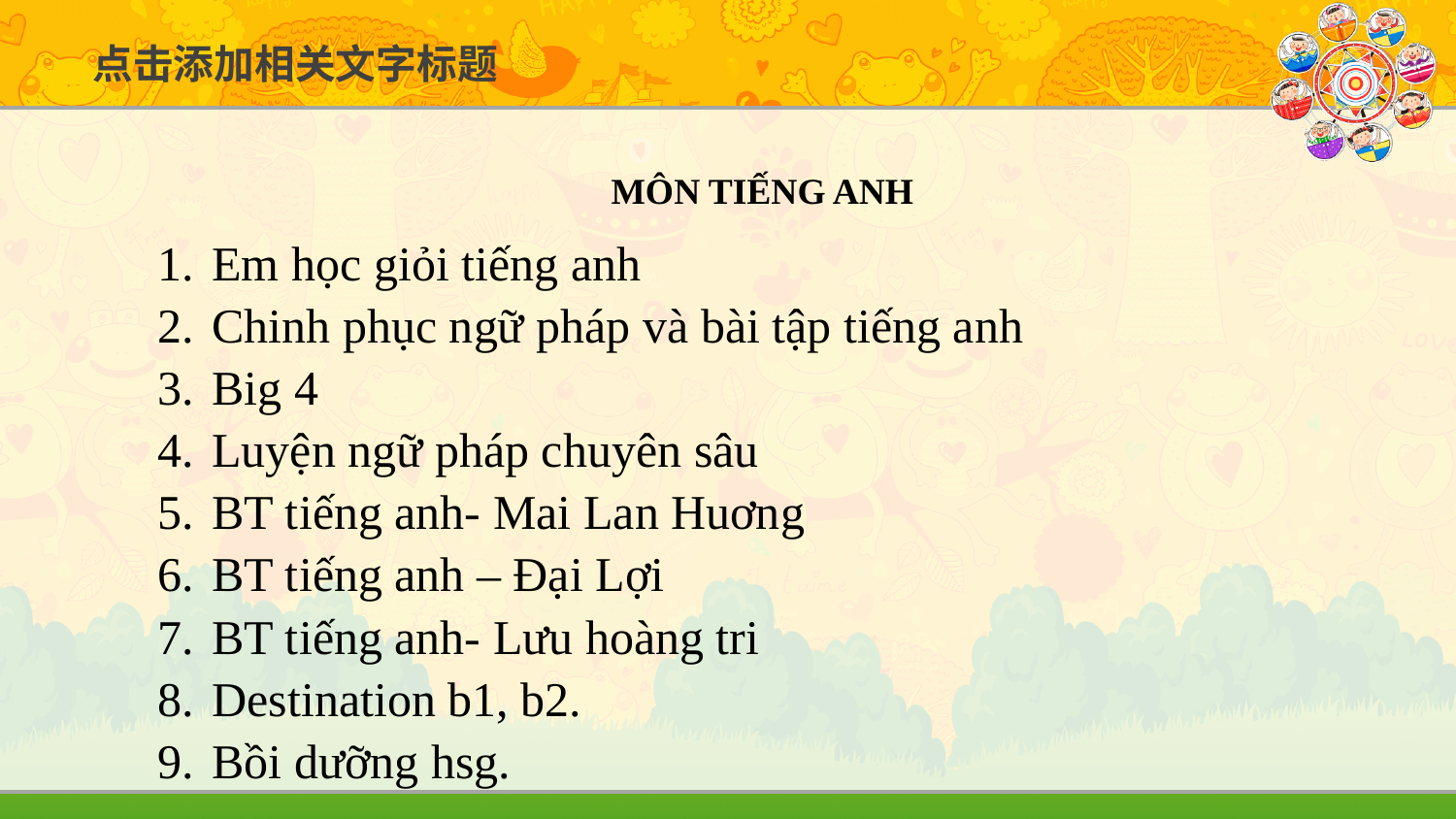

MÔN TIẾNG ANH
Em học giỏi tiếng anh
Chinh phục ngữ pháp và bài tập tiếng anh
Big 4
Luyện ngữ pháp chuyên sâu
BT tiếng anh- Mai Lan Huơng
BT tiếng anh – Đại Lợi
BT tiếng anh- Lưu hoàng tri
Destination b1, b2.
Bồi dưỡng hsg.